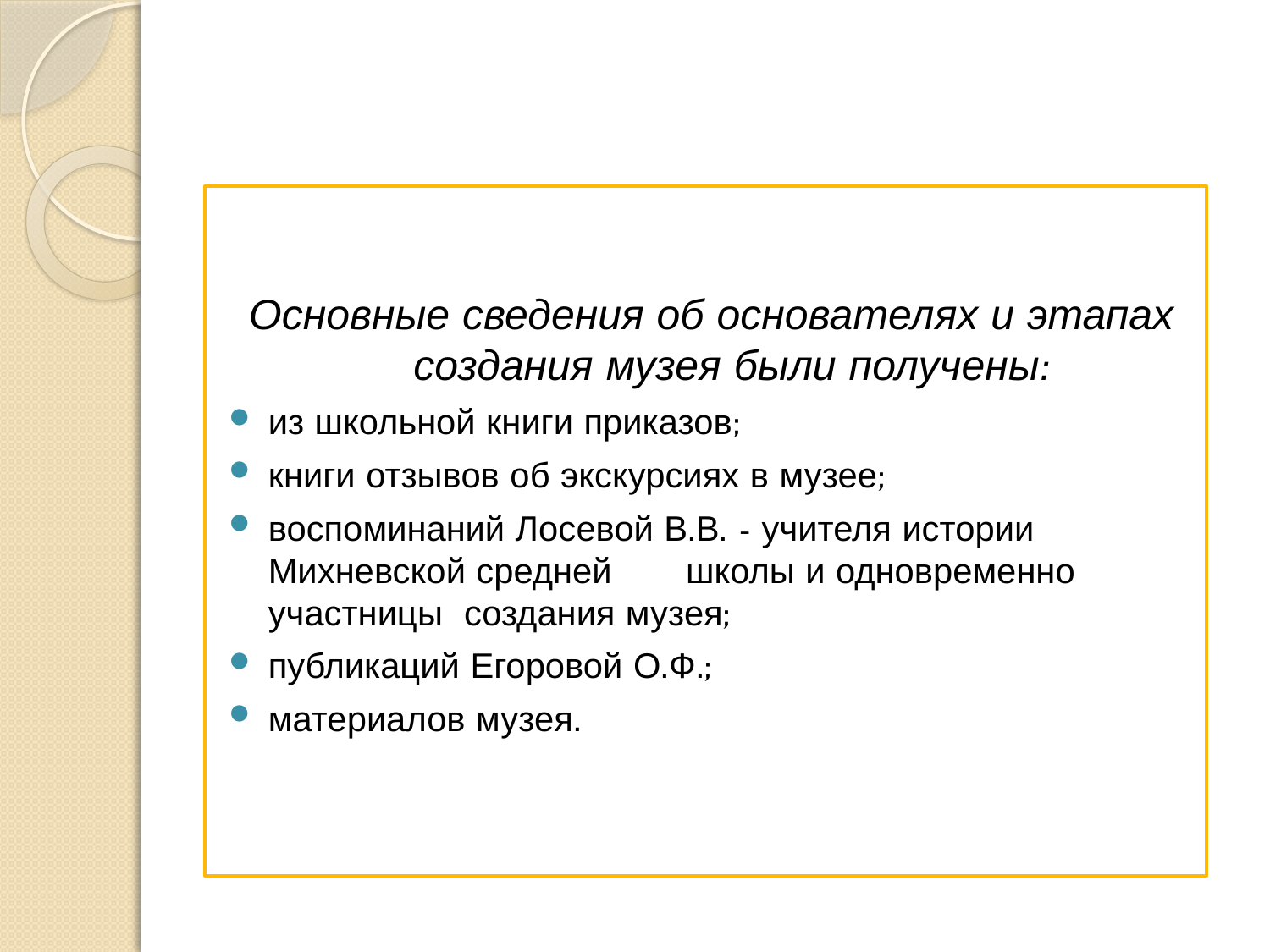

Основные сведения об основателях и этапах создания музея были получены:
из школьной книги приказов;
книги отзывов об экскурсиях в музее;
воспоминаний Лосевой В.В. - учителя истории Михневской средней       школы и одновременно участницы  создания музея;
публикаций Егоровой О.Ф.;
материалов музея.